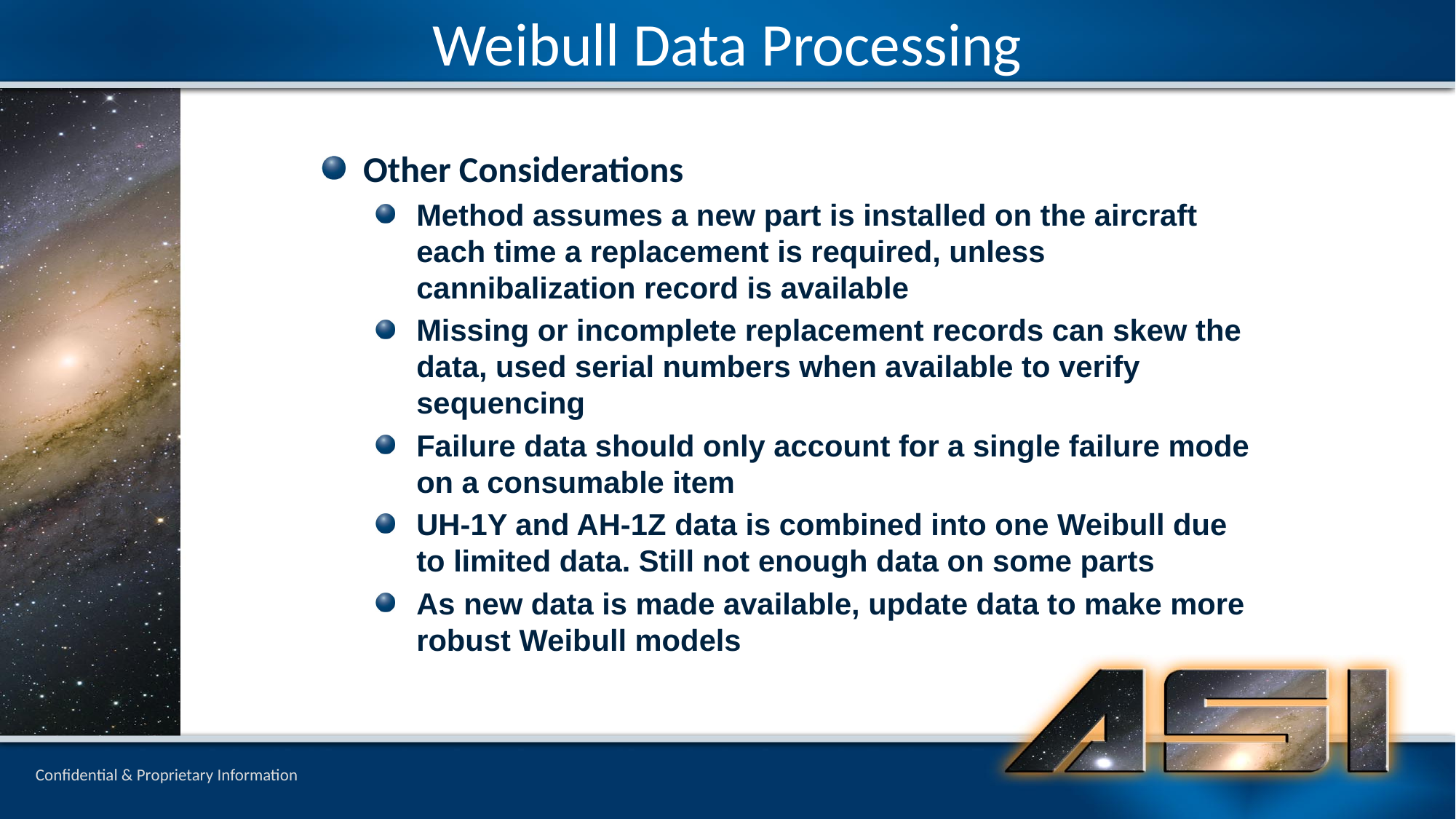

Weibull Data Processing

Other Considerations
Method assumes a new part is installed on the aircraft each time a replacement is required, unless cannibalization record is available
Missing or incomplete replacement records can skew the data, used serial numbers when available to verify sequencing
Failure data should only account for a single failure mode on a consumable item
UH-1Y and AH-1Z data is combined into one Weibull due to limited data. Still not enough data on some parts
As new data is made available, update data to make more robust Weibull models